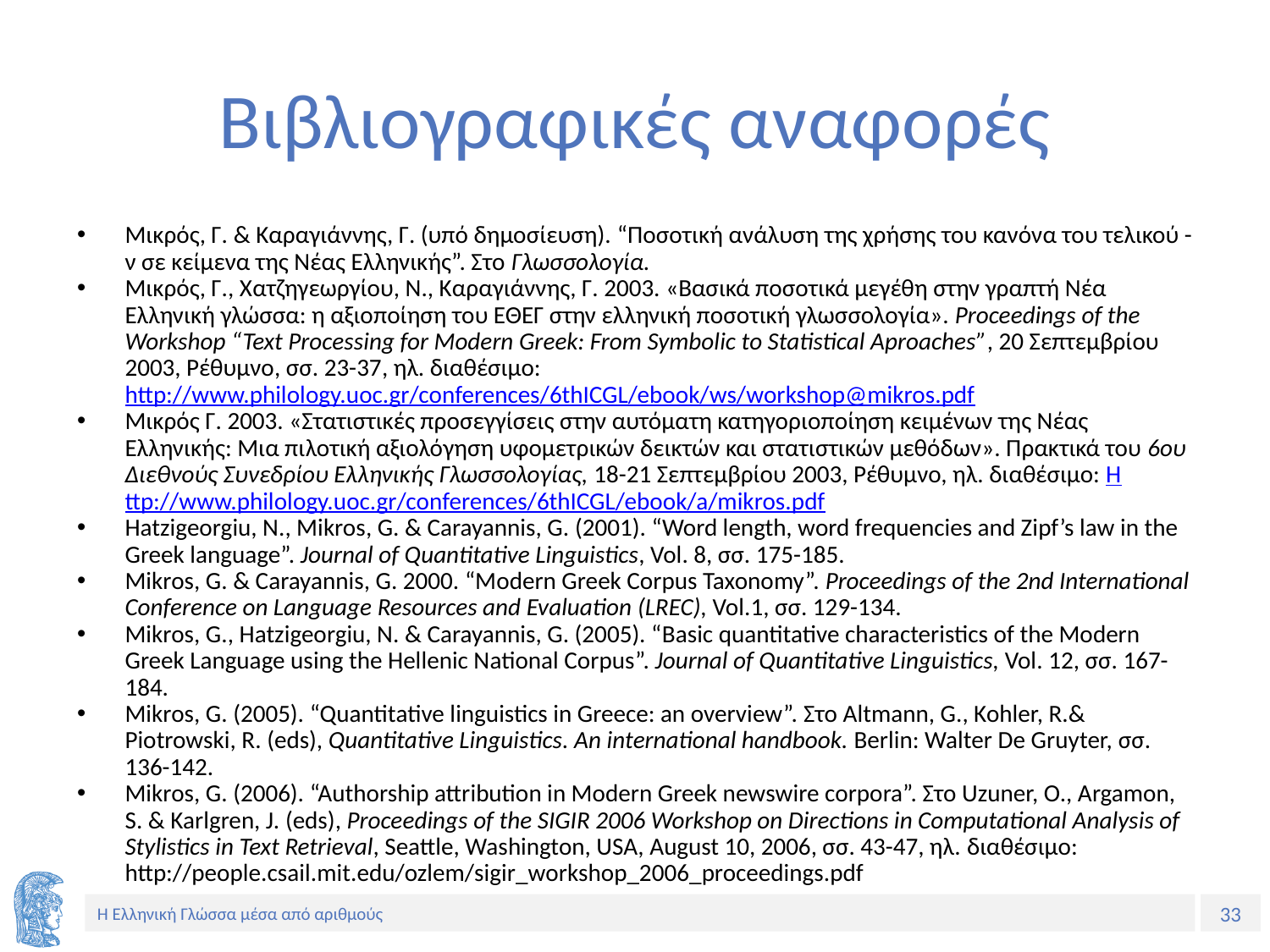

# Βιβλιογραφικές αναφορές
Μικρός, Γ. & Καραγιάννης, Γ. (υπό δημοσίευση). “Ποσοτική ανάλυση της χρήσης του κανόνα του τελικού -ν σε κείμενα της Νέας Ελληνικής”. Στο Γλωσσολογία.
Μικρός, Γ., Χατζηγεωργίου, Ν., Καραγιάννης, Γ. 2003. «Βασικά ποσοτικά μεγέθη στην γραπτή Νέα Ελληνική γλώσσα: η αξιοποίηση του ΕΘΕΓ στην ελληνική ποσοτική γλωσσολογία». Proceedings of the Workshop “Text Processing for Modern Greek: From Symbolic to Statistical Aproaches”, 20 Σεπτεμβρίου 2003, Ρέθυμνο, σσ. 23-37, ηλ. διαθέσιμο: http://www.philology.uoc.gr/conferences/6thICGL/ebook/ws/workshop@mikros.pdf
Μικρός Γ. 2003. «Στατιστικές προσεγγίσεις στην αυτόματη κατηγοριοποίηση κειμένων της Νέας Ελληνικής: Μια πιλοτική αξιολόγηση υφομετρικών δεικτών και στατιστικών μεθόδων». Πρακτικά του 6ου Διεθνούς Συνεδρίου Ελληνικής Γλωσσολογίας, 18-21 Σεπτεμβρίου 2003, Ρέθυμνο, ηλ. διαθέσιμο: Http://www.philology.uoc.gr/conferences/6thICGL/ebook/a/mikros.pdf
Hatzigeorgiu, N., Mikros, G. & Carayannis, G. (2001). “Word length, word frequencies and Zipf’s law in the Greek language”. Journal of Quantitative Linguistics, Vol. 8, σσ. 175-185.
Mikros, G. & Carayannis, G. 2000. “Modern Greek Corpus Taxonomy”. Proceedings of the 2nd International Conference on Language Resources and Evaluation (LREC), Vol.1, σσ. 129-134.
Mikros, G., Hatzigeorgiu, N. & Carayannis, G. (2005). “Basic quantitative characteristics of the Modern Greek Language using the Hellenic National Corpus”. Journal of Quantitative Linguistics, Vol. 12, σσ. 167-184.
Mikros, G. (2005). “Quantitative linguistics in Greece: an overview”. Στο Altmann, G., Kohler, R.& Piotrowski, R. (eds), Quantitative Linguistics. An international handbook. Berlin: Walter De Gruyter, σσ. 136-142.
Mikros, G. (2006). “Authorship attribution in Modern Greek newswire corpora”. Στο Uzuner, O., Argamon, S. & Karlgren, J. (eds), Proceedings of the SIGIR 2006 Workshop on Directions in Computational Analysis of Stylistics in Text Retrieval, Seattle, Washington, USA, August 10, 2006, σσ. 43-47, ηλ. διαθέσιμο: http://people.csail.mit.edu/ozlem/sigir_workshop_2006_proceedings.pdf